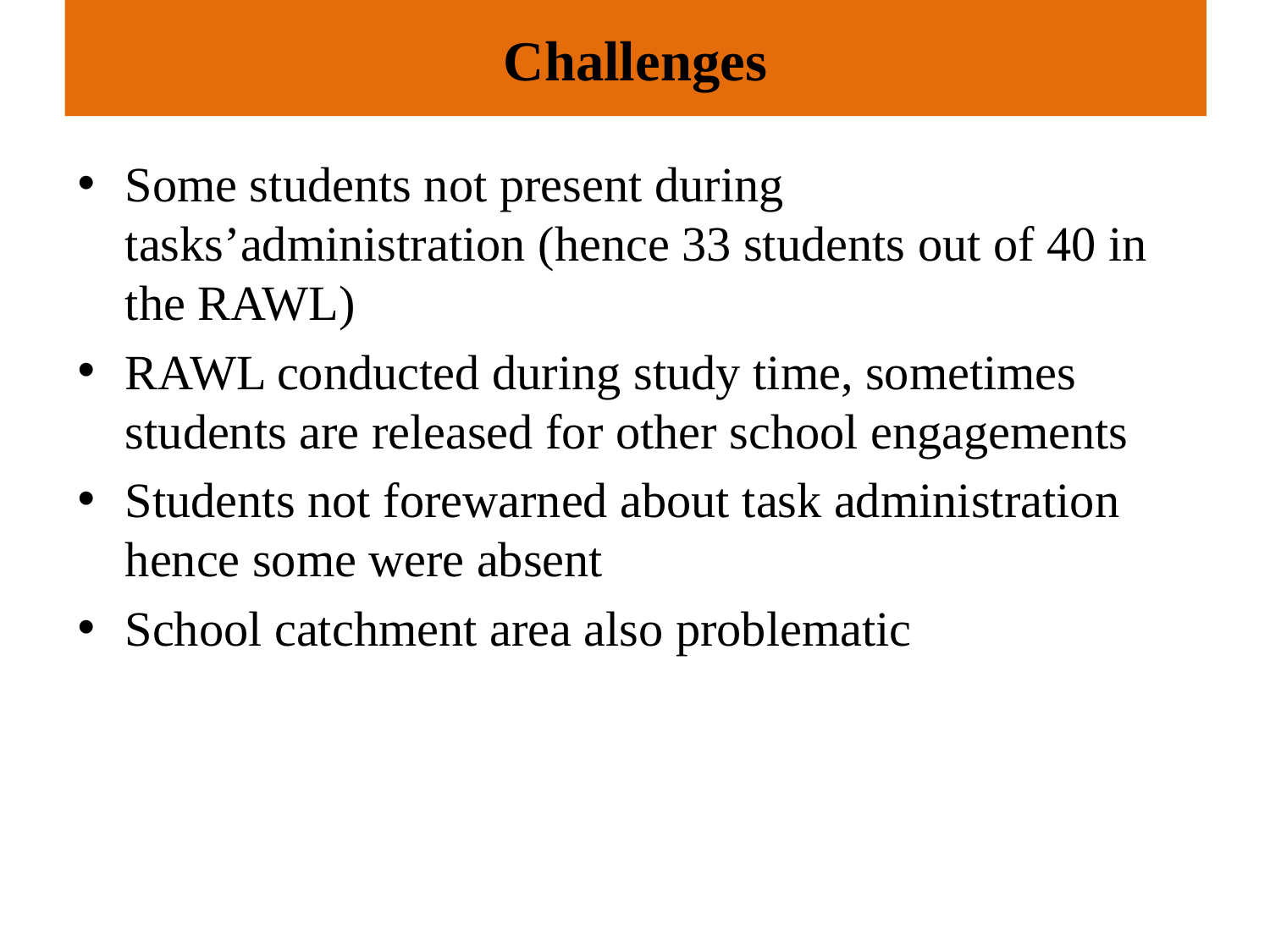

# Challenges
Some students not present during tasks’administration (hence 33 students out of 40 in the RAWL)
RAWL conducted during study time, sometimes students are released for other school engagements
Students not forewarned about task administration hence some were absent
School catchment area also problematic